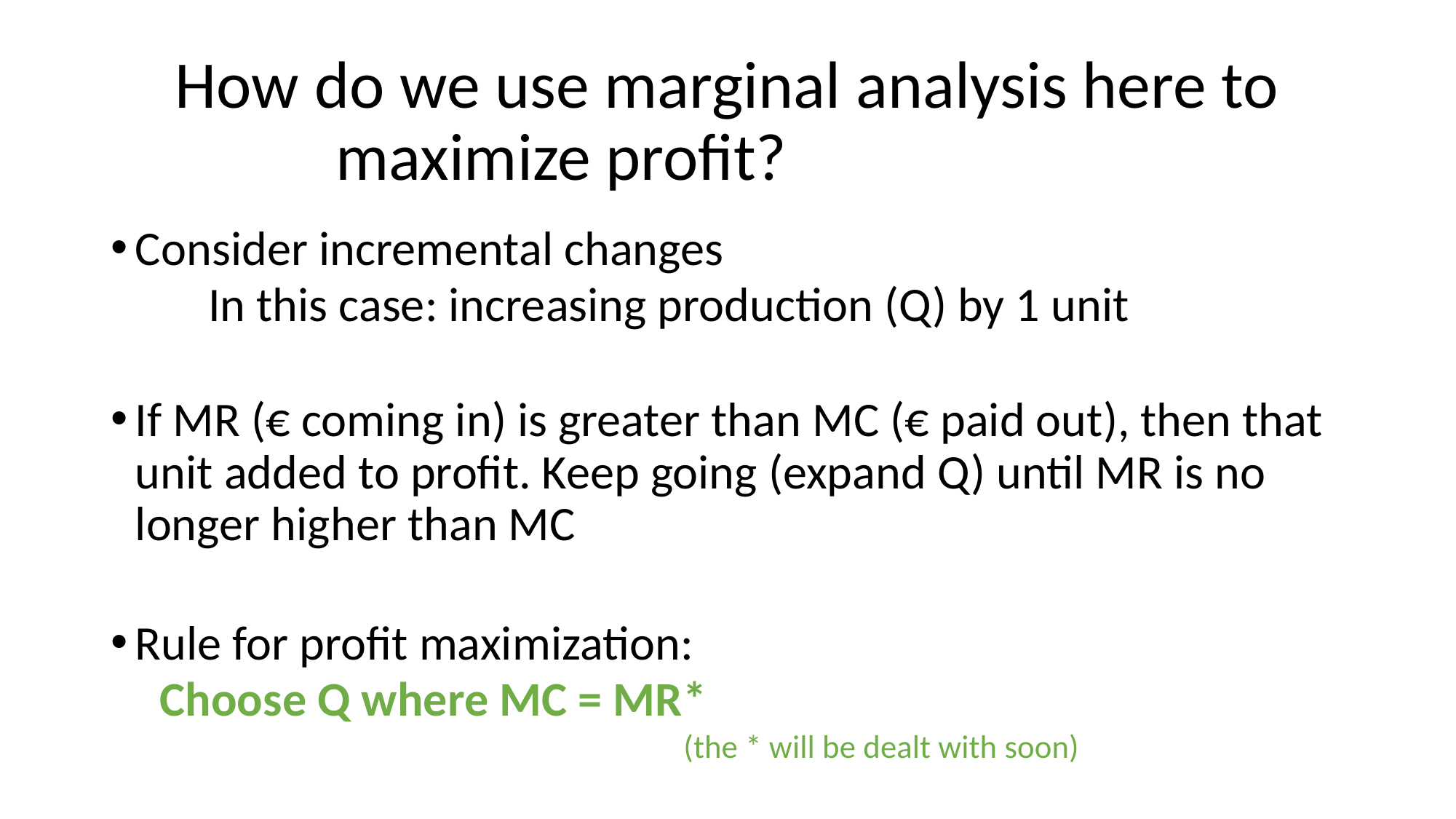

# How do we use marginal analysis here to maximize profit?
Consider incremental changes
In this case: increasing production (Q) by 1 unit

If MR (€ coming in) is greater than MC (€ paid out), then that unit added to profit. Keep going (expand Q) until MR is no longer higher than MC

Rule for profit maximization:
		Choose Q where MC = MR*
                                                                                          (the * will be dealt with soon)